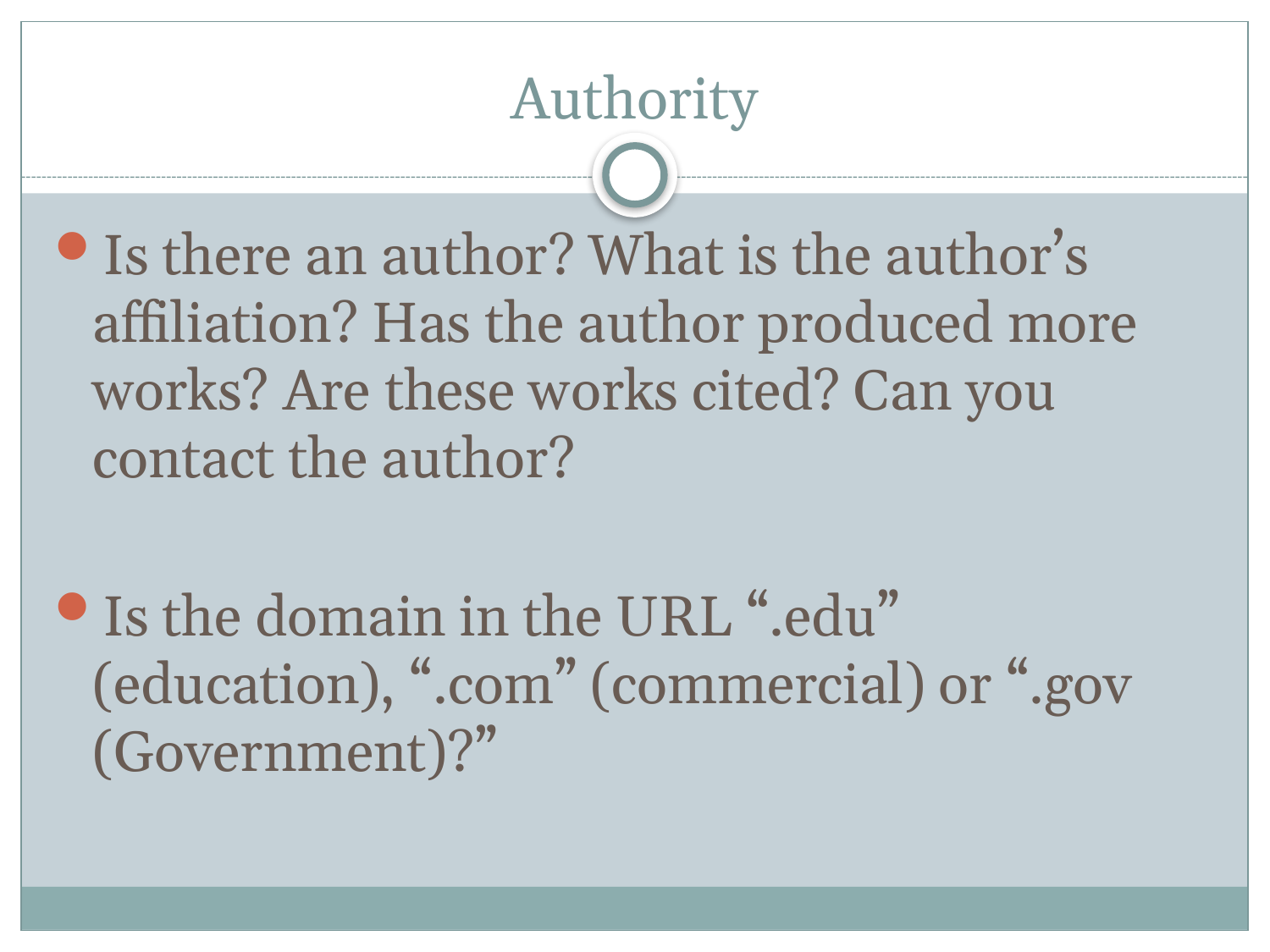

# Authority
Is there an author? What is the author’s affiliation? Has the author produced more works? Are these works cited? Can you contact the author?

Is the domain in the URL “.edu” (education), “.com” (commercial) or “.gov (Government)?”